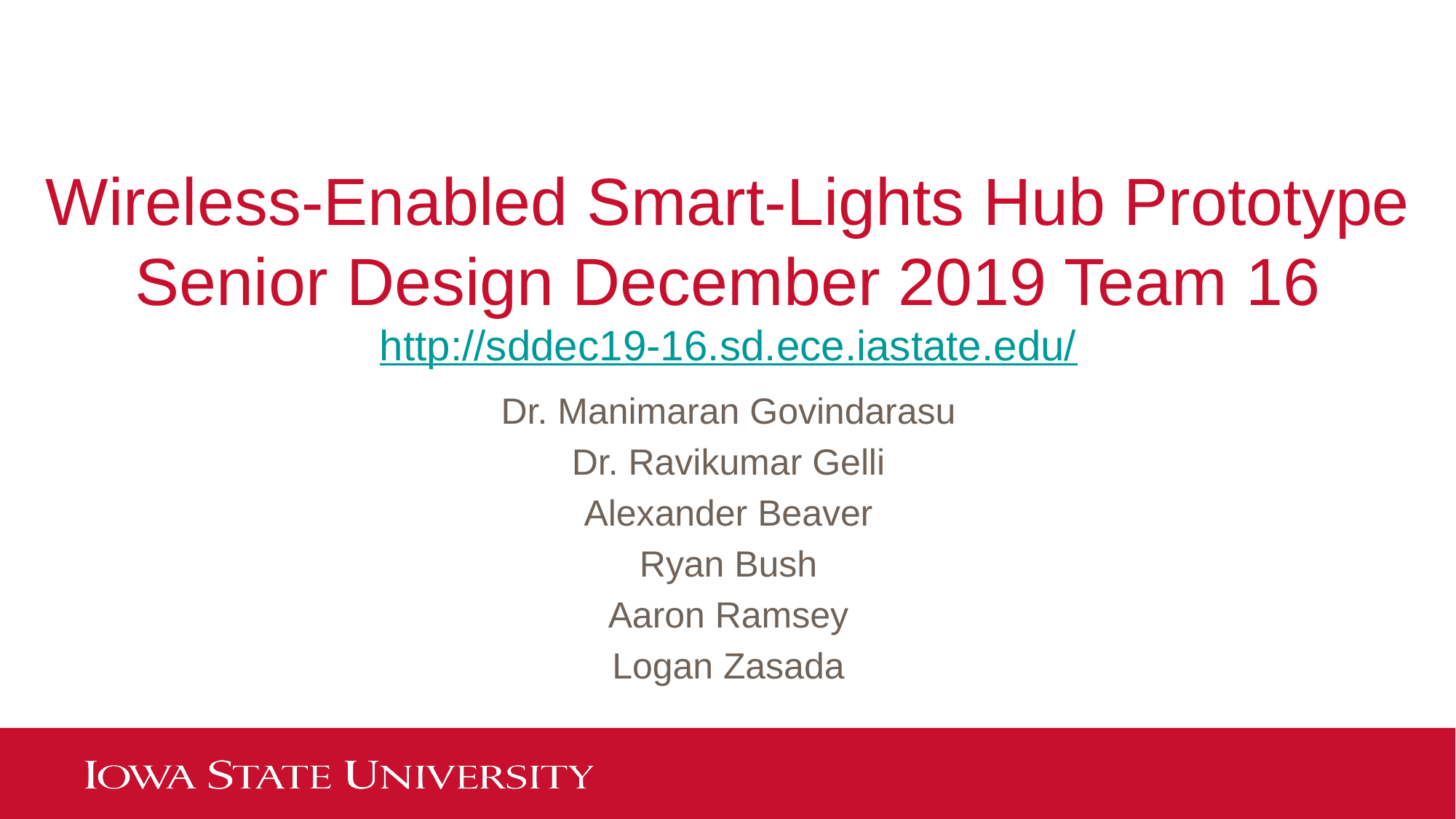

# Wireless-Enabled Smart-Lights Hub Prototype Senior Design December 2019 Team 16 http://sddec19-16.sd.ece.iastate.edu/
Dr. Manimaran Govindarasu
Dr. Ravikumar Gelli
Alexander Beaver
Ryan Bush
Aaron Ramsey
Logan Zasada